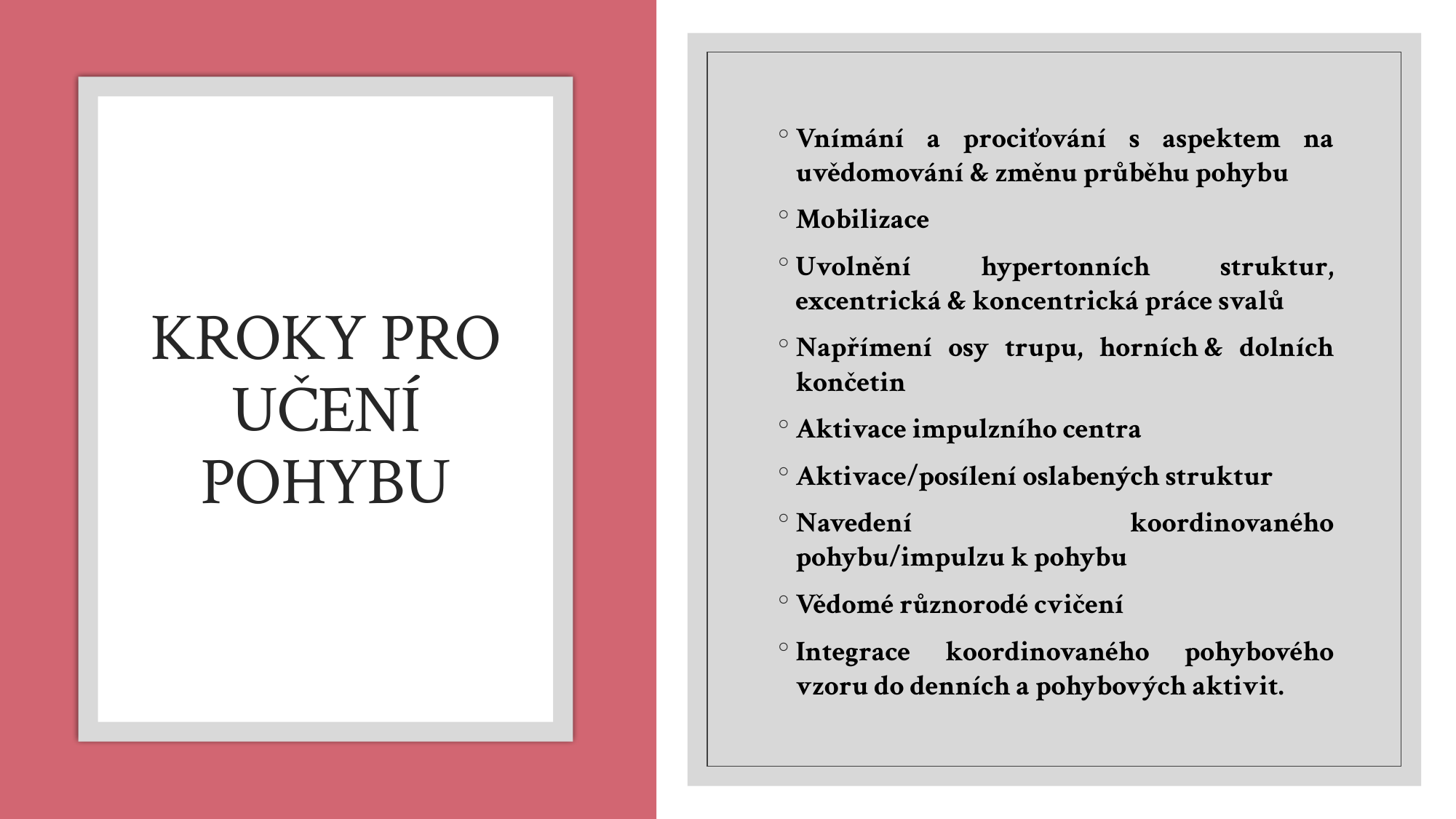

Vnímání a prociťování s aspektem na uvědomování & změnu průběhu pohybu
Mobilizace
Uvolnění hypertonních struktur, excentrická & koncentrická práce svalů
Napřímení osy trupu, horních & dolních končetin
Aktivace impulzního centra
Aktivace/posílení oslabených struktur
Navedení koordinovaného pohybu/impulzu k pohybu
Vědomé různorodé cvičení
Integrace koordinovaného pohybového vzoru do denních a pohybových aktivit.
# KROKY PRO UČENÍ POHYBU